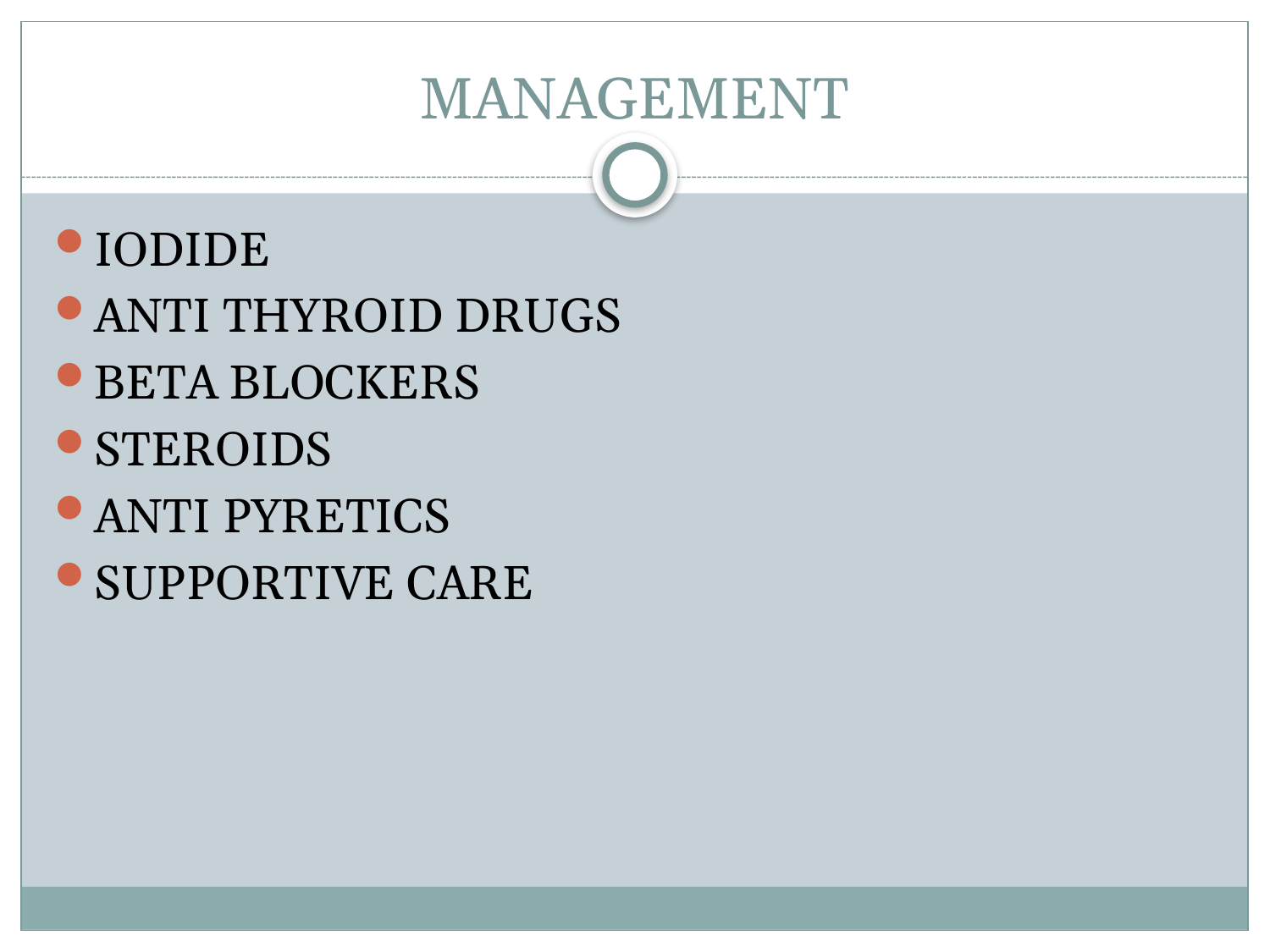

# MANAGEMENT
IODIDE
ANTI THYROID DRUGS
BETA BLOCKERS
STEROIDS
ANTI PYRETICS
SUPPORTIVE CARE